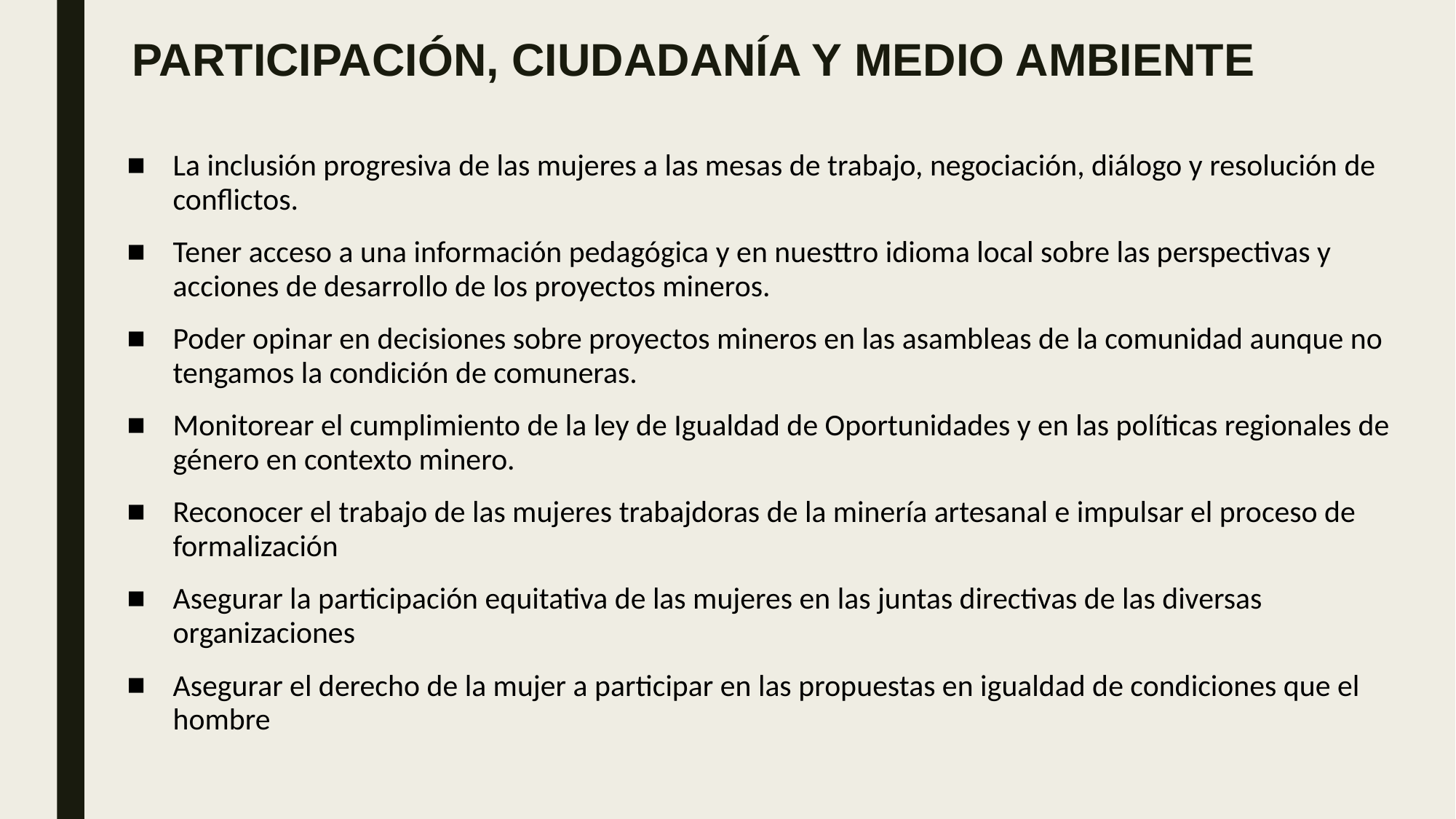

# PARTICIPACIÓN, CIUDADANÍA Y MEDIO AMBIENTE
La inclusión progresiva de las mujeres a las mesas de trabajo, negociación, diálogo y resolución de conflictos.
Tener acceso a una información pedagógica y en nuesttro idioma local sobre las perspectivas y acciones de desarrollo de los proyectos mineros.
Poder opinar en decisiones sobre proyectos mineros en las asambleas de la comunidad aunque no tengamos la condición de comuneras.
Monitorear el cumplimiento de la ley de Igualdad de Oportunidades y en las políticas regionales de género en contexto minero.
Reconocer el trabajo de las mujeres trabajdoras de la minería artesanal e impulsar el proceso de formalización
Asegurar la participación equitativa de las mujeres en las juntas directivas de las diversas organizaciones
Asegurar el derecho de la mujer a participar en las propuestas en igualdad de condiciones que el hombre